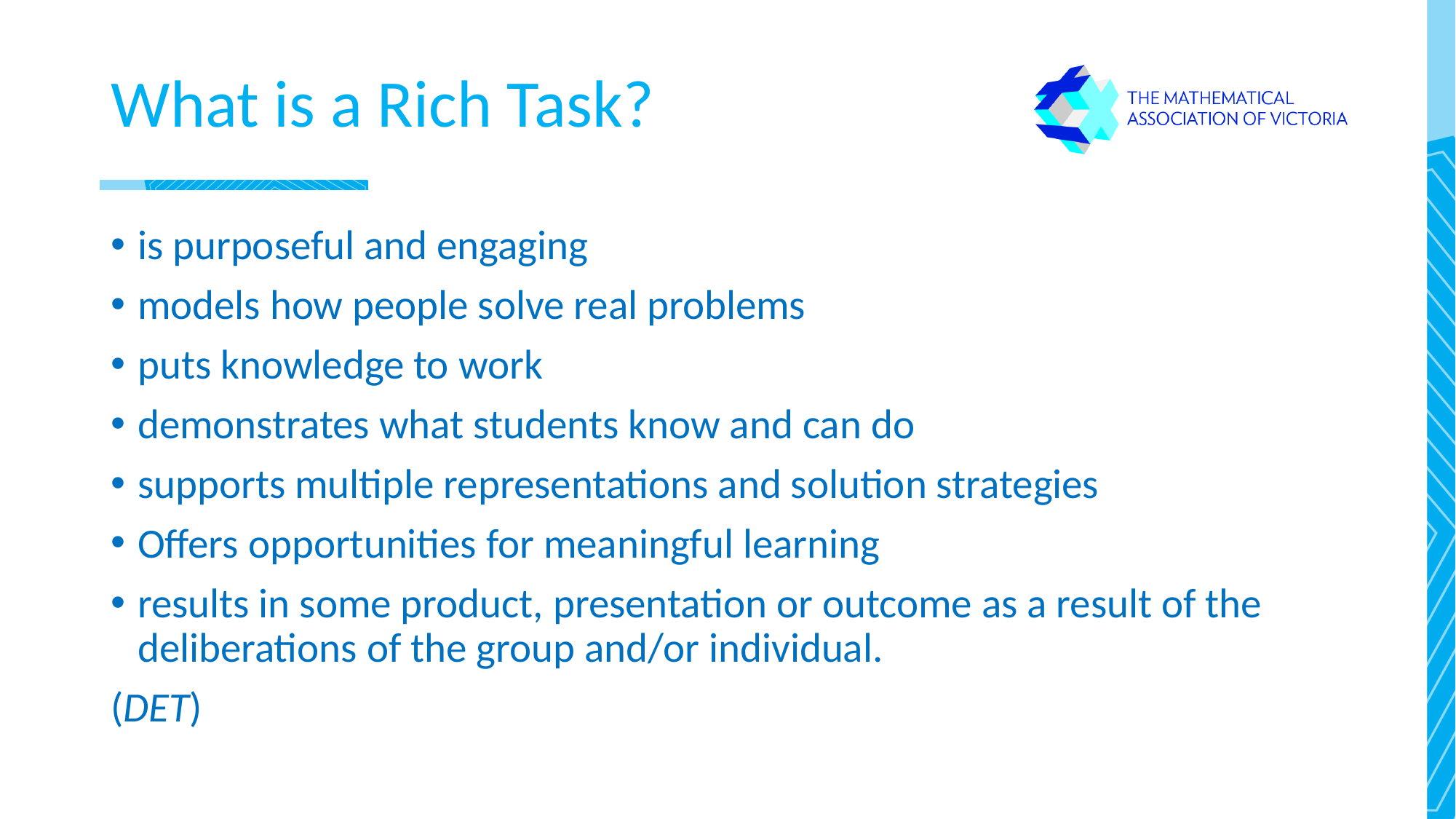

# What is a Rich Task?
is purposeful and engaging
models how people solve real problems
puts knowledge to work
demonstrates what students know and can do
supports multiple representations and solution strategies
Offers opportunities for meaningful learning
results in some product, presentation or outcome as a result of the deliberations of the group and/or individual.
(DET)